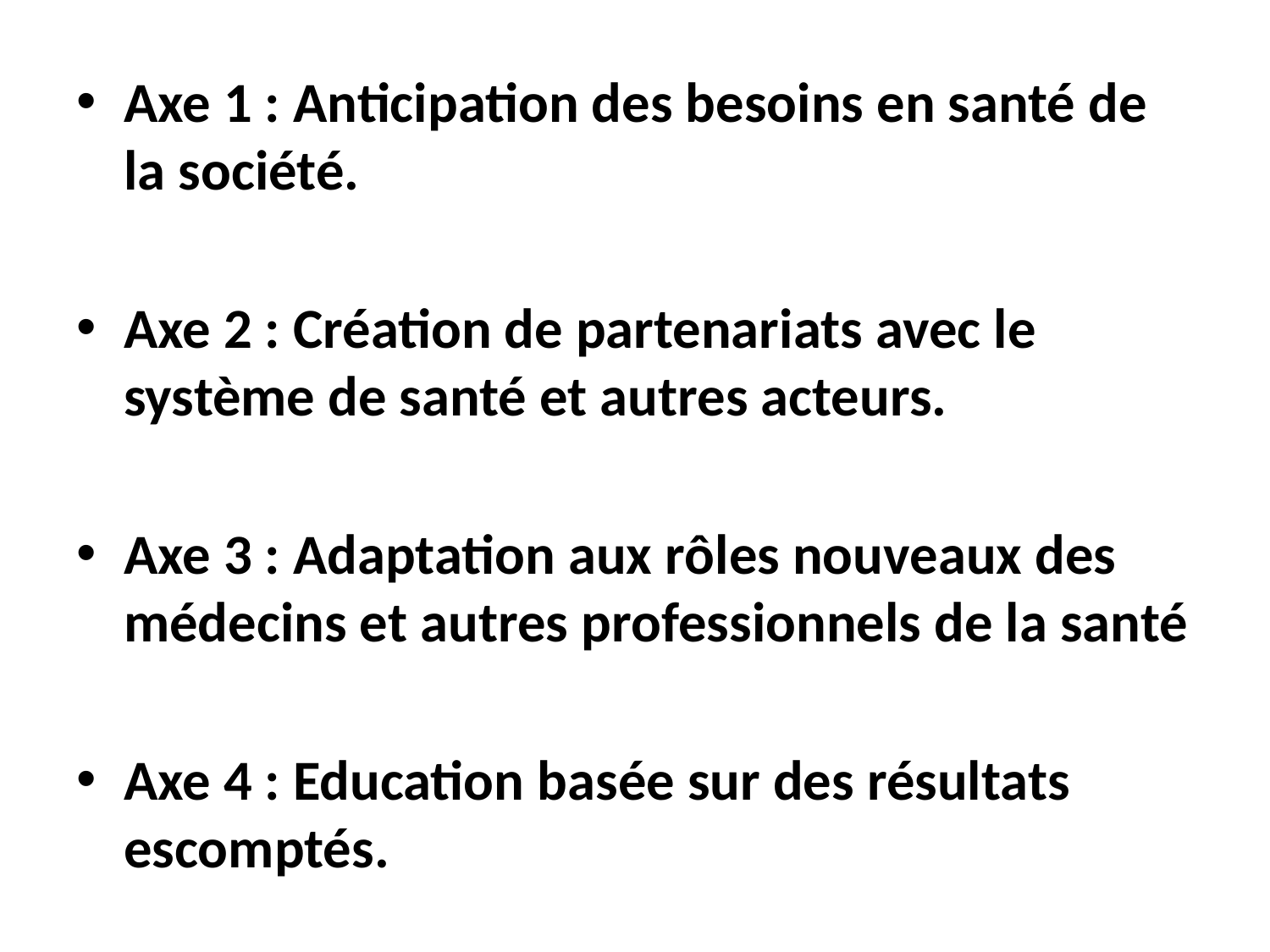

Axe 1 : Anticipation des besoins en santé de la société.

Axe 2 : Création de partenariats avec le système de santé et autres acteurs.

Axe 3 : Adaptation aux rôles nouveaux des médecins et autres professionnels de la santé

Axe 4 : Education basée sur des résultats escomptés.